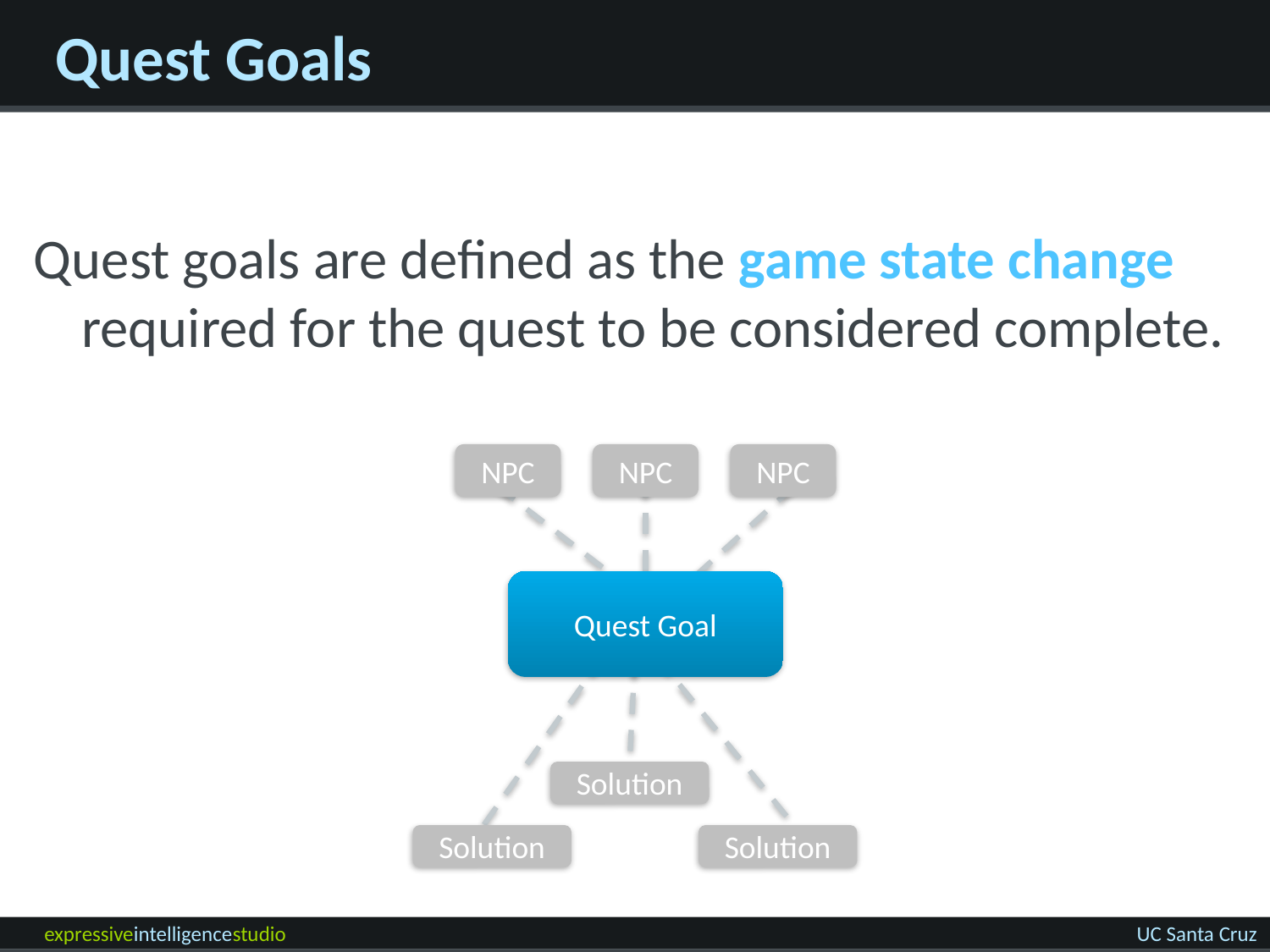

# Quest Goals

Quest goals are defined as the game state change required for the quest to be considered complete.
NPC
NPC
NPC
Quest Goal
Solution
Solution
Solution